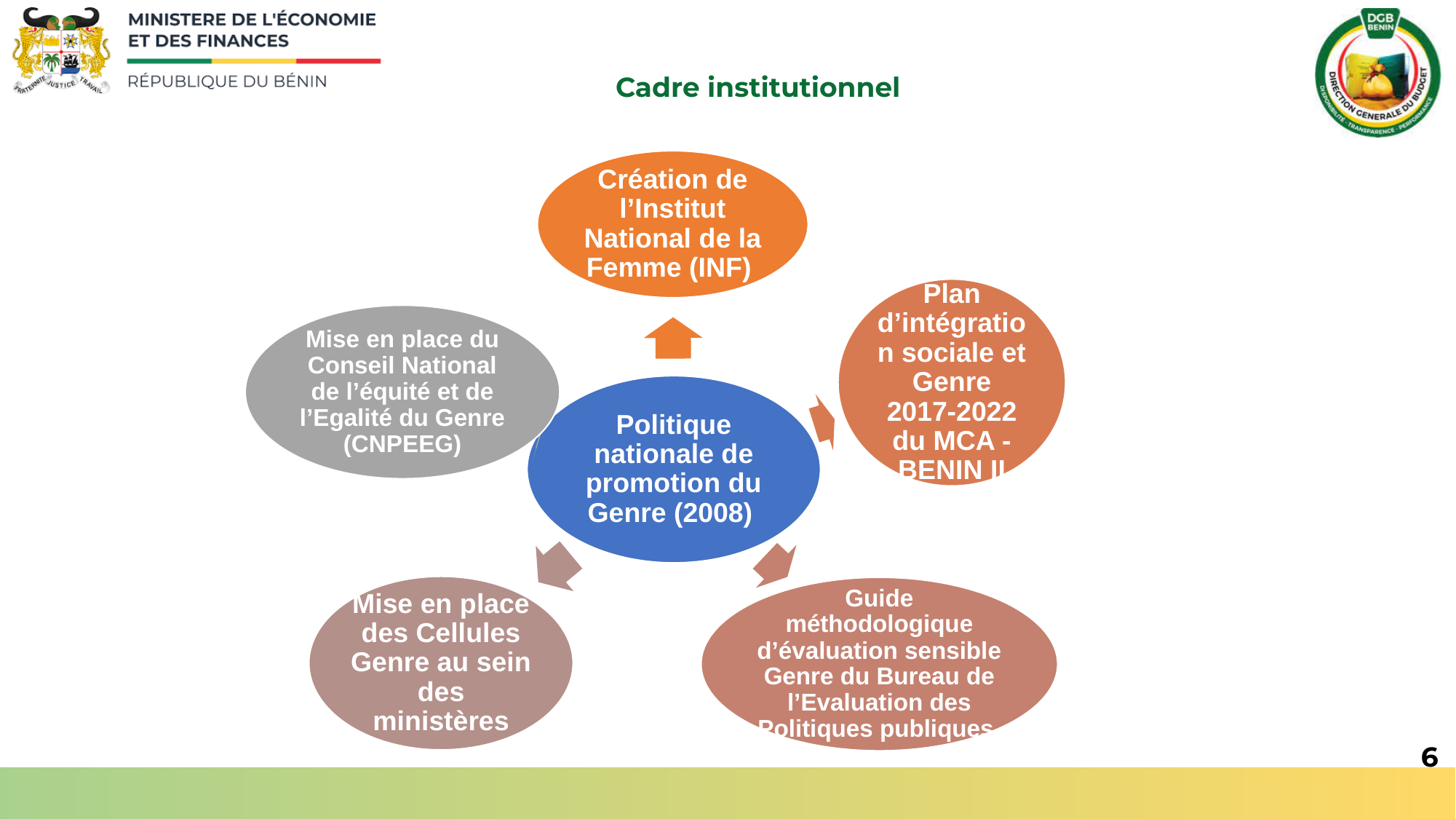

Cadre institutionnel

Politique nationale de promotion du Genre (2008)

Création de l’Institut National de la Femme (INF)

Plan d’intégration sociale et Genre 2017-2022 du MCA - BENIN II

Guide méthodologique d’évaluation sensible Genre du Bureau de l’Evaluation des Politiques publiques

Mise en place des Cellules Genre au sein des ministères

Mise en place du Conseil National de l’équité et de l’Egalité du Genre (CNPEEG)

6